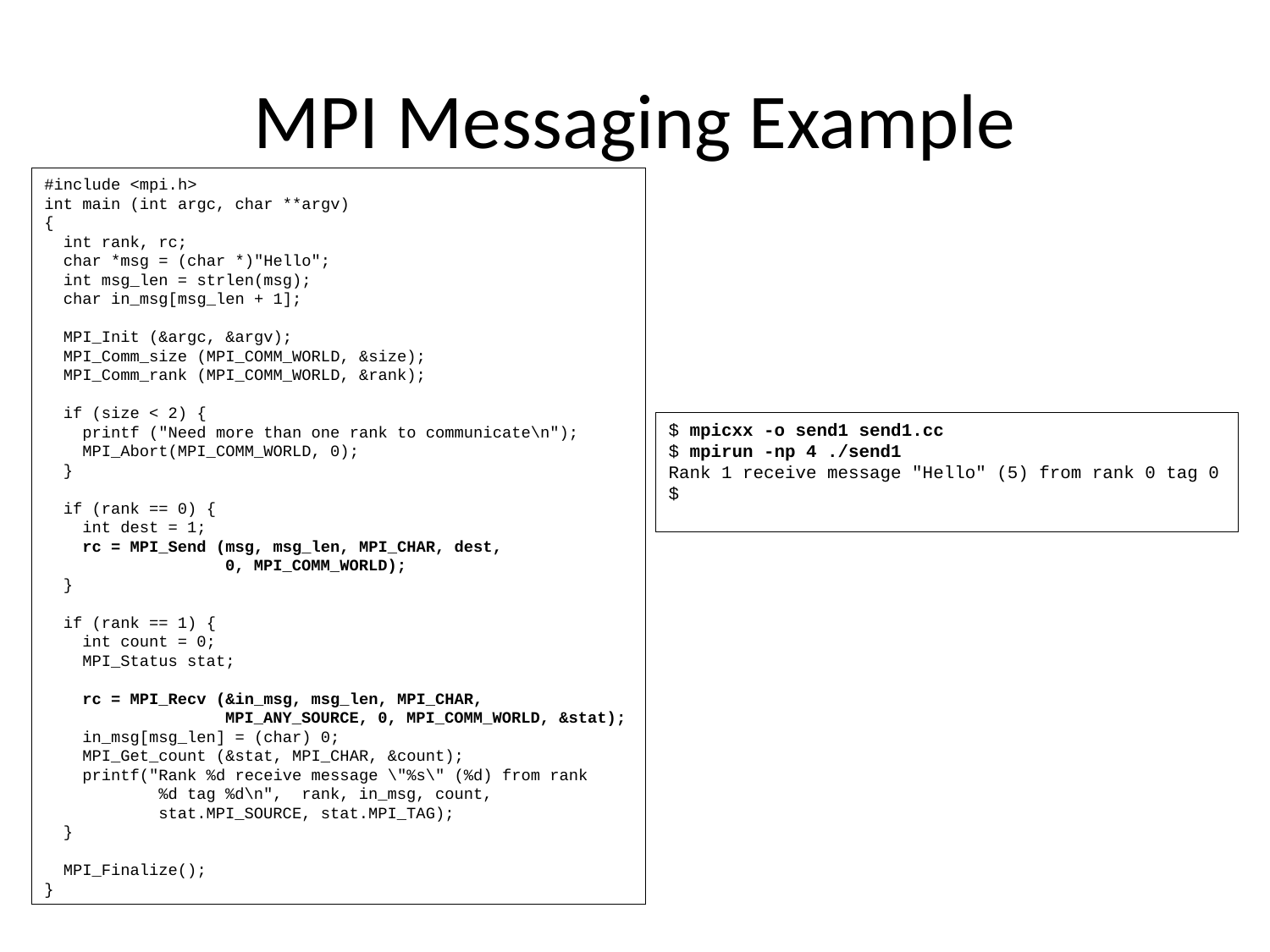

# MPI Messaging Example
#include <mpi.h>
int main (int argc, char **argv)
{
  int rank, rc;
  char *msg = (char *)"Hello";
  int msg_len = strlen(msg);
  char in_msg[msg_len + 1];

  MPI_Init (&argc, &argv);
  MPI_Comm_size (MPI_COMM_WORLD, &size);
  MPI_Comm_rank (MPI_COMM_WORLD, &rank);

  if (size < 2) {
    printf ("Need more than one rank to communicate\n");
    MPI_Abort(MPI_COMM_WORLD, 0);
  }

  if (rank == 0) {
    int dest = 1;
    rc = MPI_Send (msg, msg_len, MPI_CHAR, dest,
                   0, MPI_COMM_WORLD);
  }

  if (rank == 1) {
    int count = 0;
    MPI_Status stat;

    rc = MPI_Recv (&in_msg, msg_len, MPI_CHAR,
                   MPI_ANY_SOURCE, 0, MPI_COMM_WORLD, &stat);
    in_msg[msg_len] = (char) 0;
    MPI_Get_count (&stat, MPI_CHAR, &count);
    printf("Rank %d receive message \"%s\" (%d) from rank
            %d tag %d\n",  rank, in_msg, count,
            stat.MPI_SOURCE, stat.MPI_TAG);
  }

  MPI_Finalize();
}
$ mpicxx -o send1 send1.cc
$ mpirun -np 4 ./send1
Rank 1 receive message "Hello" (5) from rank 0 tag 0
$